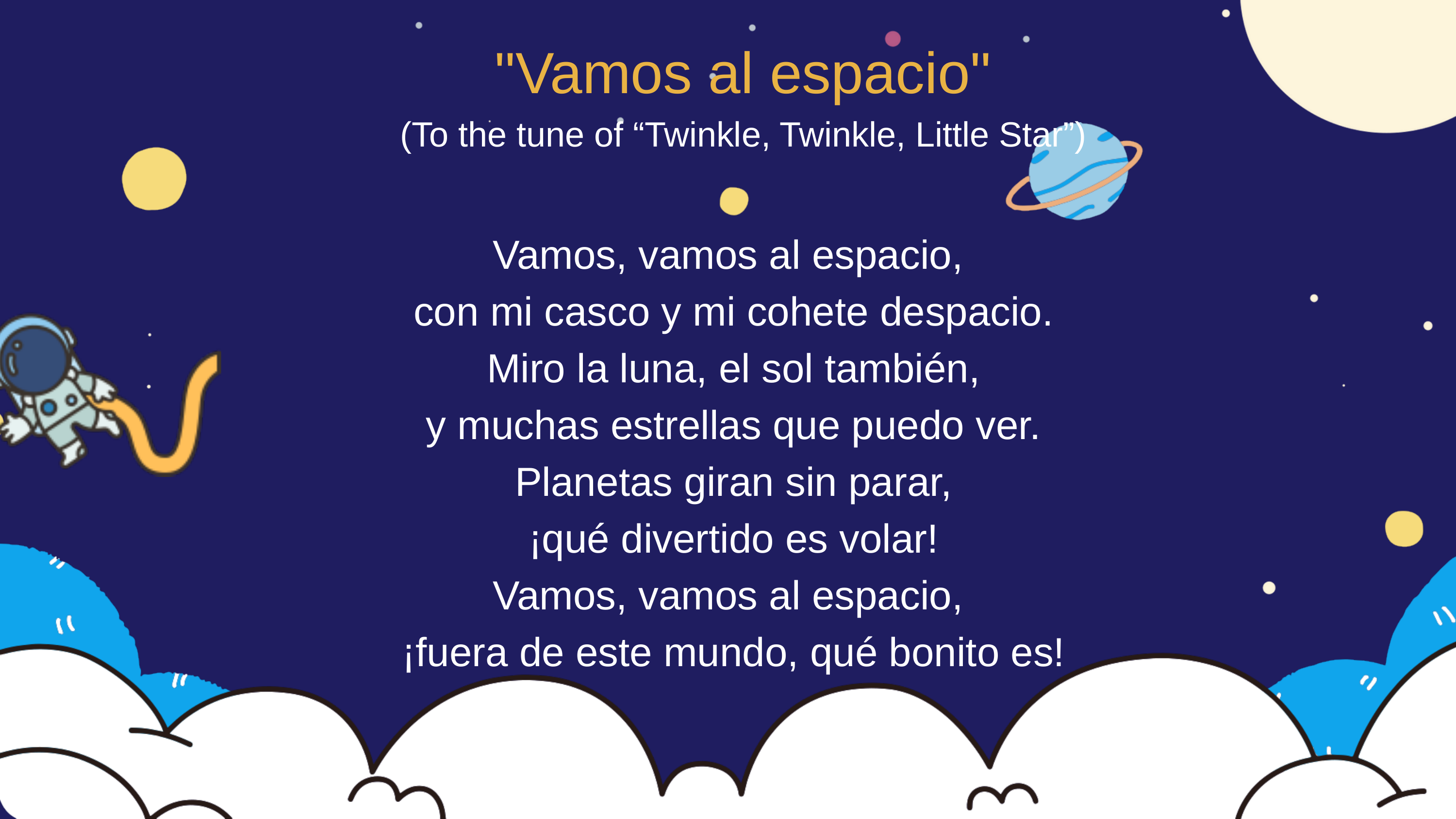

"Vamos al espacio"
(To the tune of “Twinkle, Twinkle, Little Star”)

Vamos, vamos al espacio,
 con mi casco y mi cohete despacio.
 Miro la luna, el sol también,
 y muchas estrellas que puedo ver.
 Planetas giran sin parar,
 ¡qué divertido es volar!
Vamos, vamos al espacio,
 ¡fuera de este mundo, qué bonito es!